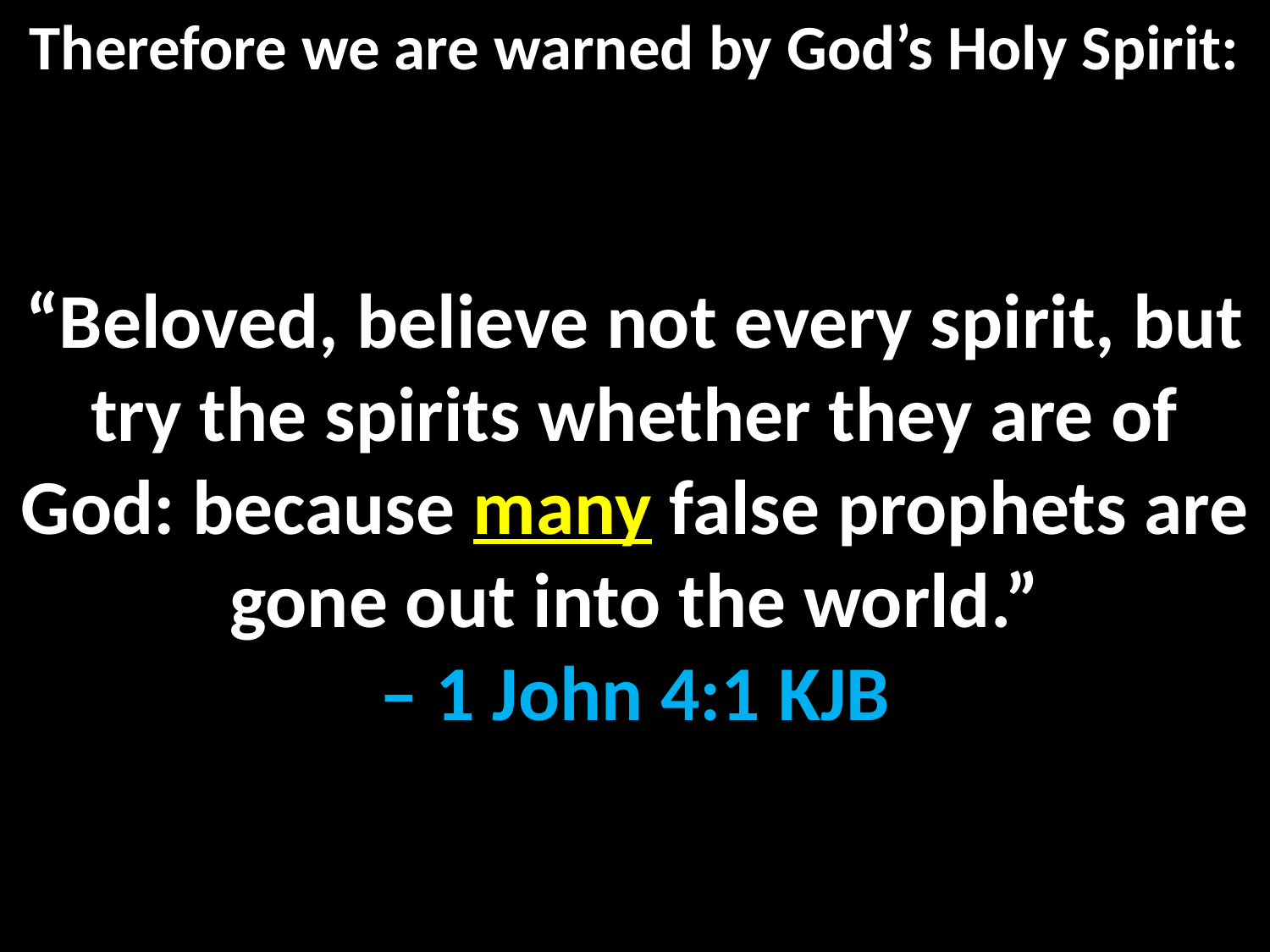

Therefore we are warned by God’s Holy Spirit:
“Beloved, believe not every spirit, but try the spirits whether they are of God: because many false prophets are gone out into the world.”
– 1 John 4:1 KJB